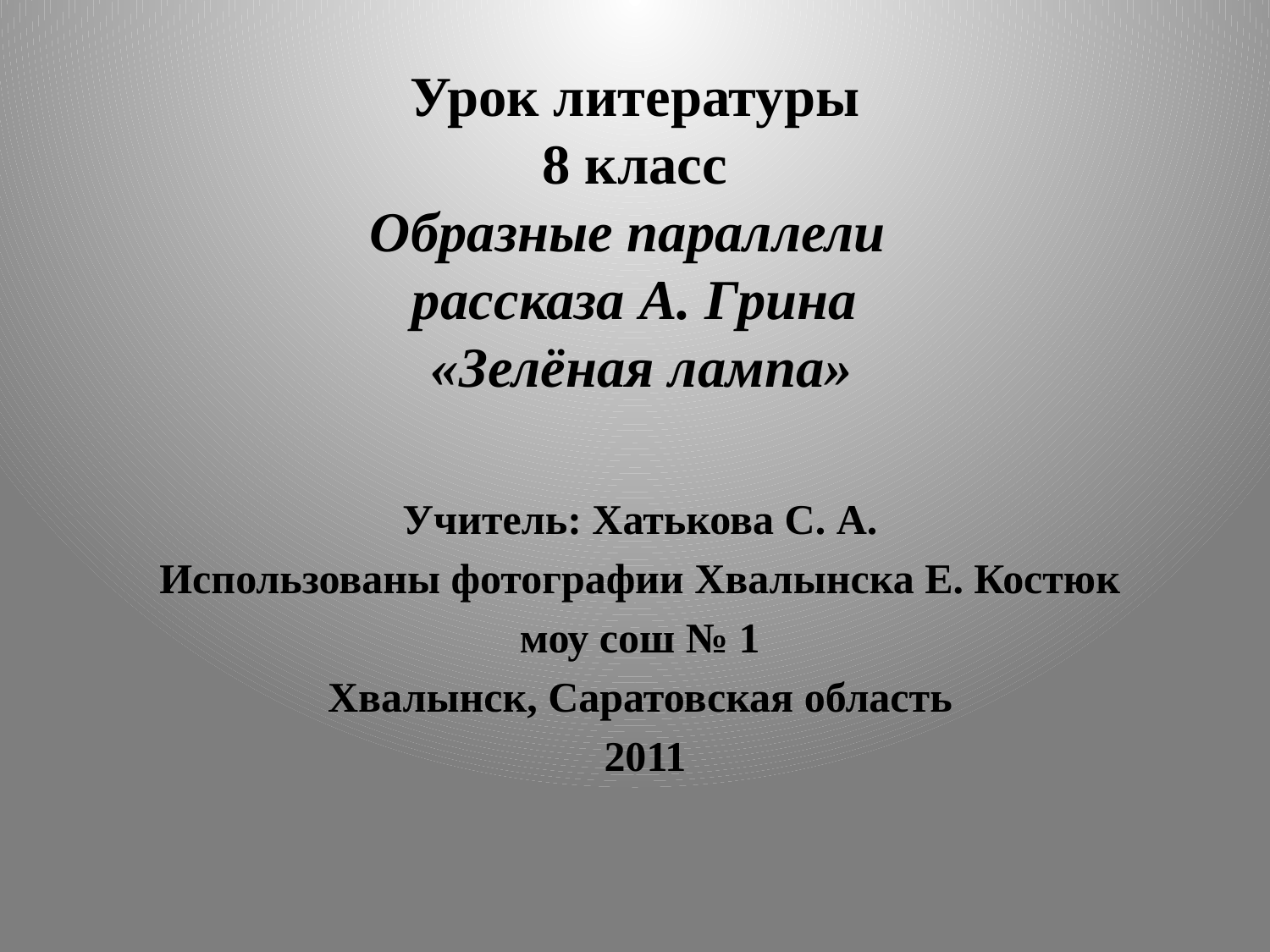

# Урок литературы 8 класс Образные параллели рассказа А. Грина «Зелёная лампа»
Учитель: Хатькова С. А.
Использованы фотографии Хвалынска Е. Костюк
моу сош № 1
Хвалынск, Саратовская область
 2011